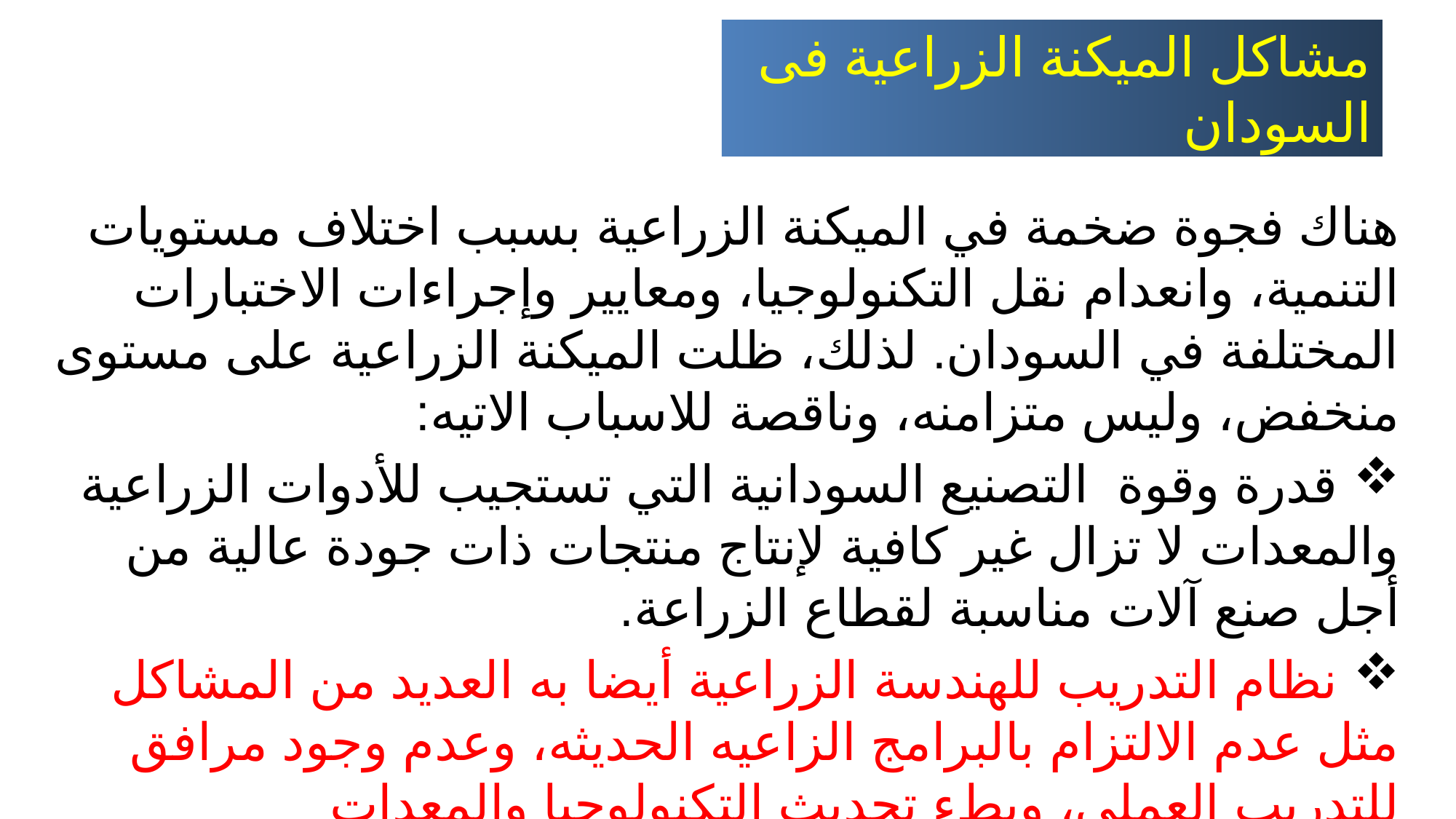

# مشاكل الميكنة الزراعية فى السودان
هناك فجوة ضخمة في الميكنة الزراعية بسبب اختلاف مستويات التنمية، وانعدام نقل التكنولوجيا، ومعايير وإجراءات الاختبارات المختلفة في السودان. لذلك، ظلت الميكنة الزراعية على مستوى منخفض، وليس متزامنه، وناقصة للاسباب الاتيه:
 قدرة وقوة  التصنيع السودانية التي تستجيب للأدوات الزراعية  والمعدات لا تزال غير كافية لإنتاج منتجات ذات جودة عالية من أجل صنع آلات مناسبة لقطاع الزراعة.
 نظام التدريب للهندسة الزراعية أيضا به العديد من المشاكل مثل عدم الالتزام بالبرامج الزاعيه الحديثه، وعدم وجود مرافق للتدريب العملي، وبطء تحديث التكنولوجيا والمعدات